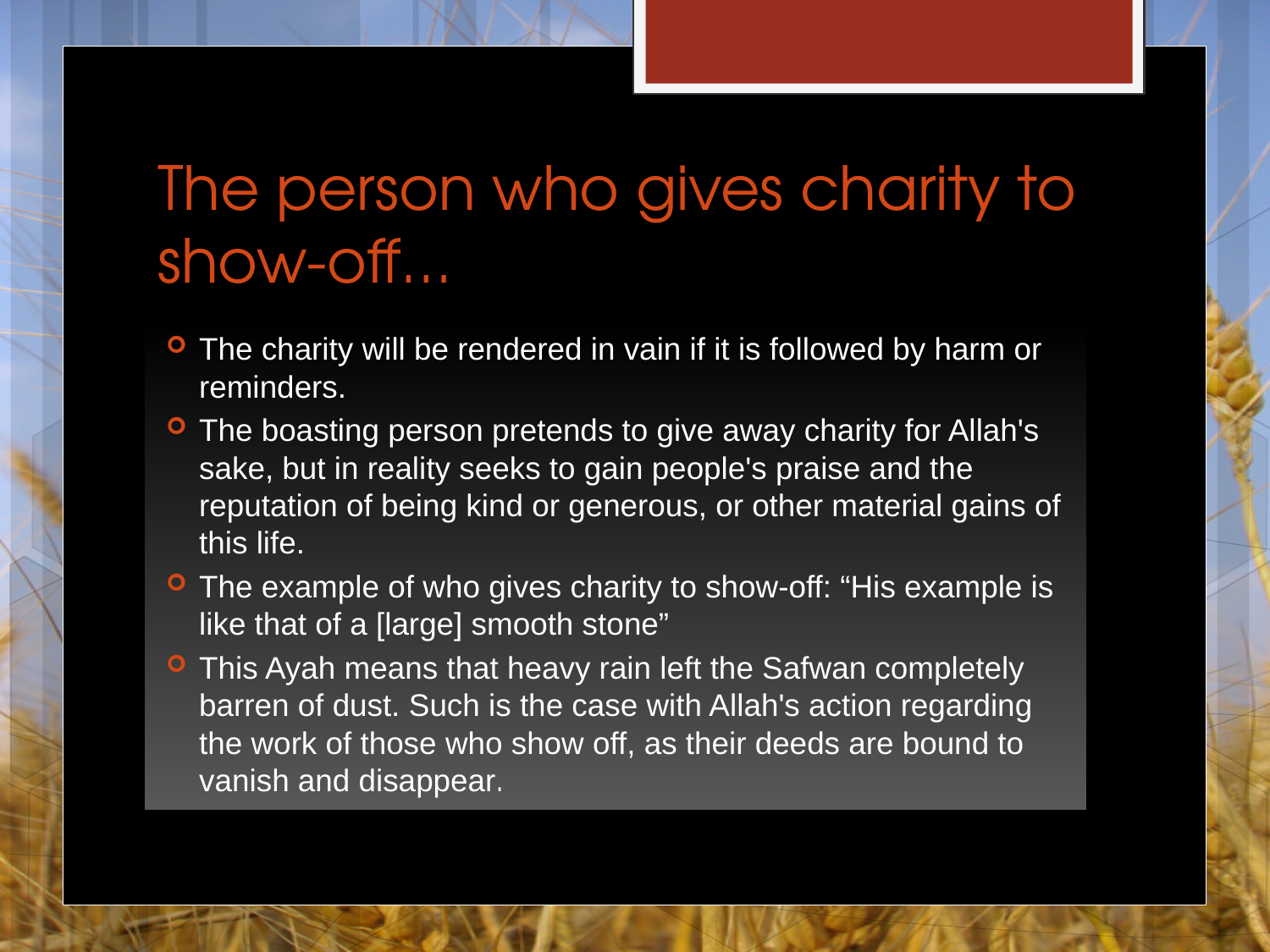

# The person who gives charity to show-off…
The charity will be rendered in vain if it is followed by harm or reminders.
The boasting person pretends to give away charity for Allah's sake, but in reality seeks to gain people's praise and the reputation of being kind or generous, or other material gains of this life.
The example of who gives charity to show-off: “His example is like that of a [large] smooth stone”
This Ayah means that heavy rain left the Safwan completely barren of dust. Such is the case with Allah's action regarding the work of those who show off, as their deeds are bound to vanish and disappear.